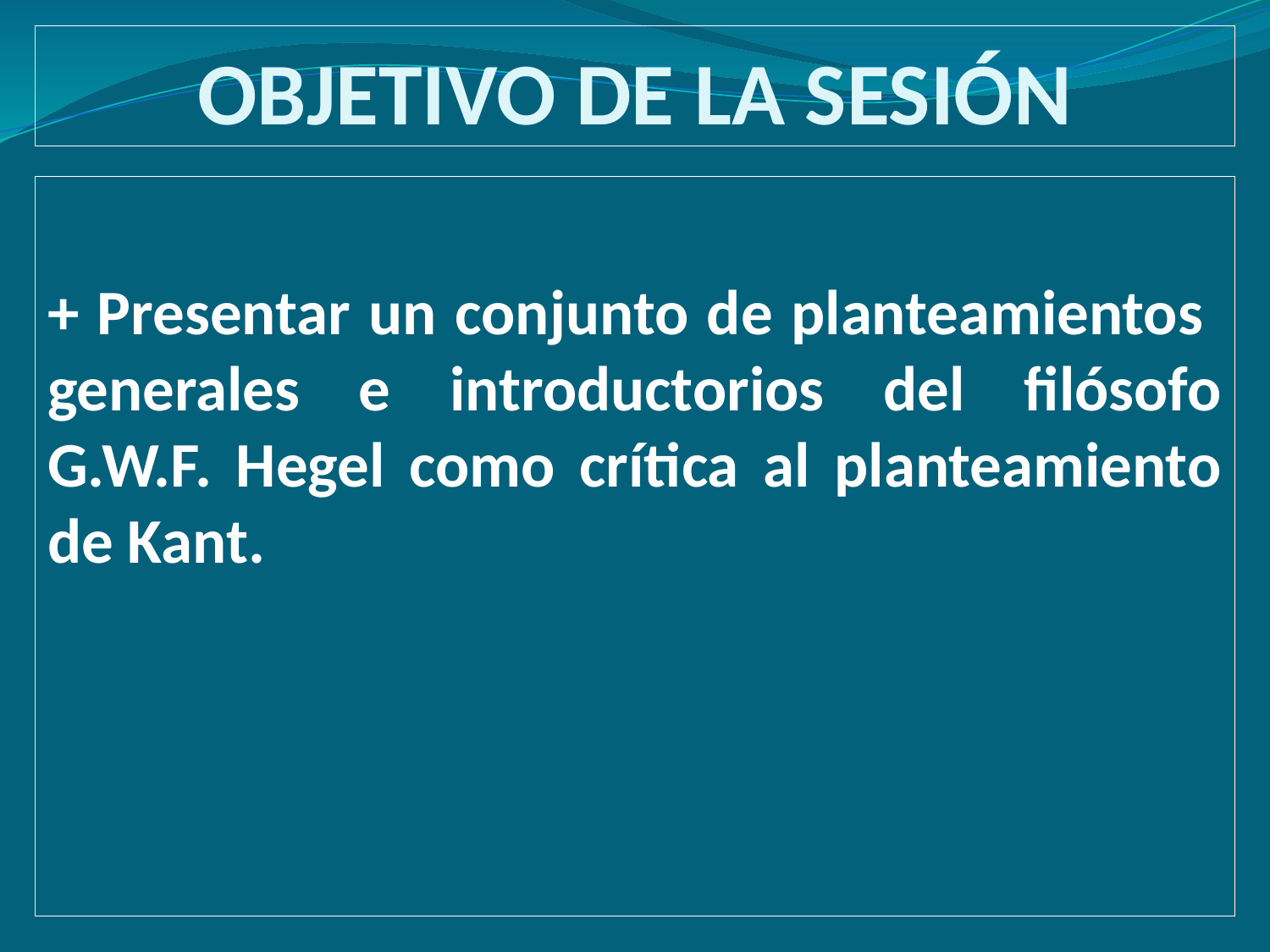

# OBJETIVO DE LA SESIÓN

+ Presentar un conjunto de planteamientos  generales e introductorios del filósofo G.W.F. Hegel como crítica al planteamiento de Kant.